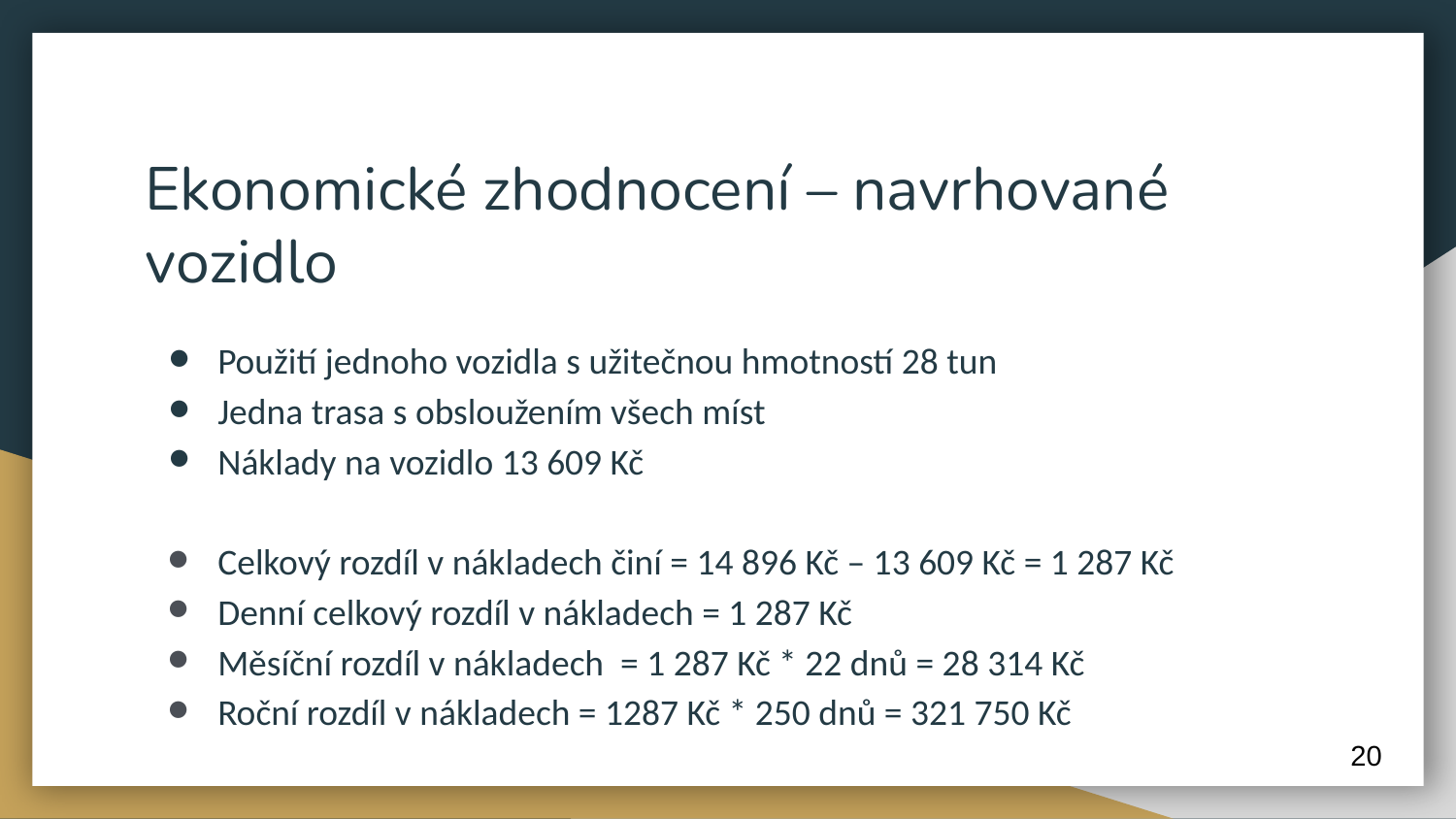

# Ekonomické zhodnocení – navrhované vozidlo
Použití jednoho vozidla s užitečnou hmotností 28 tun
Jedna trasa s obsloužením všech míst
Náklady na vozidlo 13 609 Kč

Celkový rozdíl v nákladech činí = 14 896 Kč – 13 609 Kč = 1 287 Kč
Denní celkový rozdíl v nákladech = 1 287 Kč
Měsíční rozdíl v nákladech  = 1 287 Kč * 22 dnů = 28 314 Kč
Roční rozdíl v nákladech = 1287 Kč * 250 dnů = 321 750 Kč

20